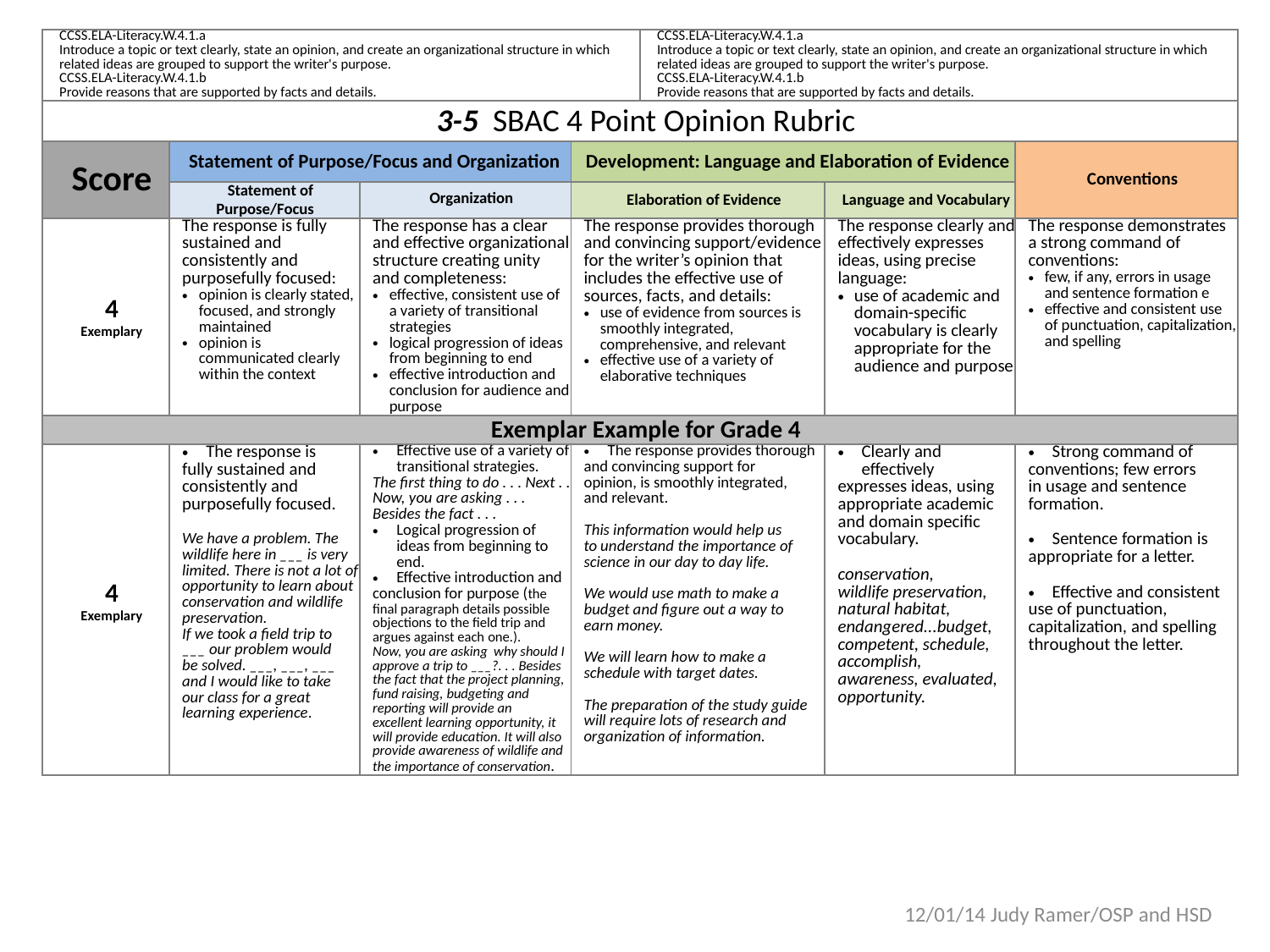

| CCSS.ELA-Literacy.W.4.1.a Introduce a topic or text clearly, state an opinion, and create an organizational structure in which related ideas are grouped to support the writer's purpose. CCSS.ELA-Literacy.W.4.1.b Provide reasons that are supported by facts and details. |  |  |  | CCSS.ELA-Literacy.W.4.1.a Introduce a topic or text clearly, state an opinion, and create an organizational structure in which related ideas are grouped to support the writer's purpose. CCSS.ELA-Literacy.W.4.1.b Provide reasons that are supported by facts and details. |  |  |
| --- | --- | --- | --- | --- | --- | --- |
| 3-5 SBAC 4 Point Opinion Rubric |  |  |  |  |  |  |
| Score | Statement of Purpose/Focus and Organization |  | Development: Language and Elaboration of Evidence |  |  | Conventions |
|  | Statement of Purpose/Focus | Organization | Elaboration of Evidence |  | Language and Vocabulary |  |
| 4 Exemplary | The response is fully sustained and consistently and purposefully focused: opinion is clearly stated, focused, and strongly maintained opinion is communicated clearly within the context | The response has a clear and effective organizational structure creating unity and completeness: effective, consistent use of a variety of transitional strategies logical progression of ideas from beginning to end effective introduction and conclusion for audience and purpose | The response provides thorough and convincing support/evidence for the writer’s opinion that includes the effective use of sources, facts, and details: use of evidence from sources is smoothly integrated, comprehensive, and relevant effective use of a variety of elaborative techniques |  | The response clearly and effectively expresses ideas, using precise language: use of academic and domain-specific vocabulary is clearly appropriate for the audience and purpose | The response demonstrates a strong command of conventions: few, if any, errors in usage and sentence formation e effective and consistent use of punctuation, capitalization, and spelling |
| Exemplar Example for Grade 4 |  |  |  |  |  |  |
| 4 Exemplary | The response is fully sustained and consistently and purposefully focused. We have a problem. The wildlife here in \_\_\_ is very limited. There is not a lot of opportunity to learn about conservation and wildlife preservation. If we took a field trip to \_\_\_ our problem would be solved. \_\_\_, \_\_\_, \_\_\_ and I would like to take our class for a great learning experience. | Effective use of a variety of transitional strategies. The first thing to do . . . Next . . Now, you are asking . . . Besides the fact . . . Logical progression of ideas from beginning to end. Effective introduction and conclusion for purpose (the final paragraph details possible objections to the field trip and argues against each one.). Now, you are asking why should I approve a trip to \_\_\_?. . . Besides the fact that the project planning, fund raising, budgeting and reporting will provide an excellent learning opportunity, it will provide education. It will also provide awareness of wildlife and the importance of conservation. | The response provides thorough and convincing support for opinion, is smoothly integrated, and relevant. This information would help us to understand the importance of science in our day to day life. We would use math to make a budget and figure out a way to earn money. We will learn how to make a schedule with target dates. The preparation of the study guide will require lots of research and organization of information. |  | Clearly and effectively expresses ideas, using appropriate academic and domain specific vocabulary. conservation, wildlife preservation, natural habitat, endangered...budget, competent, schedule, accomplish, awareness, evaluated, opportunity. | Strong command of conventions; few errors in usage and sentence formation. Sentence formation is appropriate for a letter. Effective and consistent use of punctuation, capitalization, and spelling throughout the letter. |
12/01/14 Judy Ramer/OSP and HSD